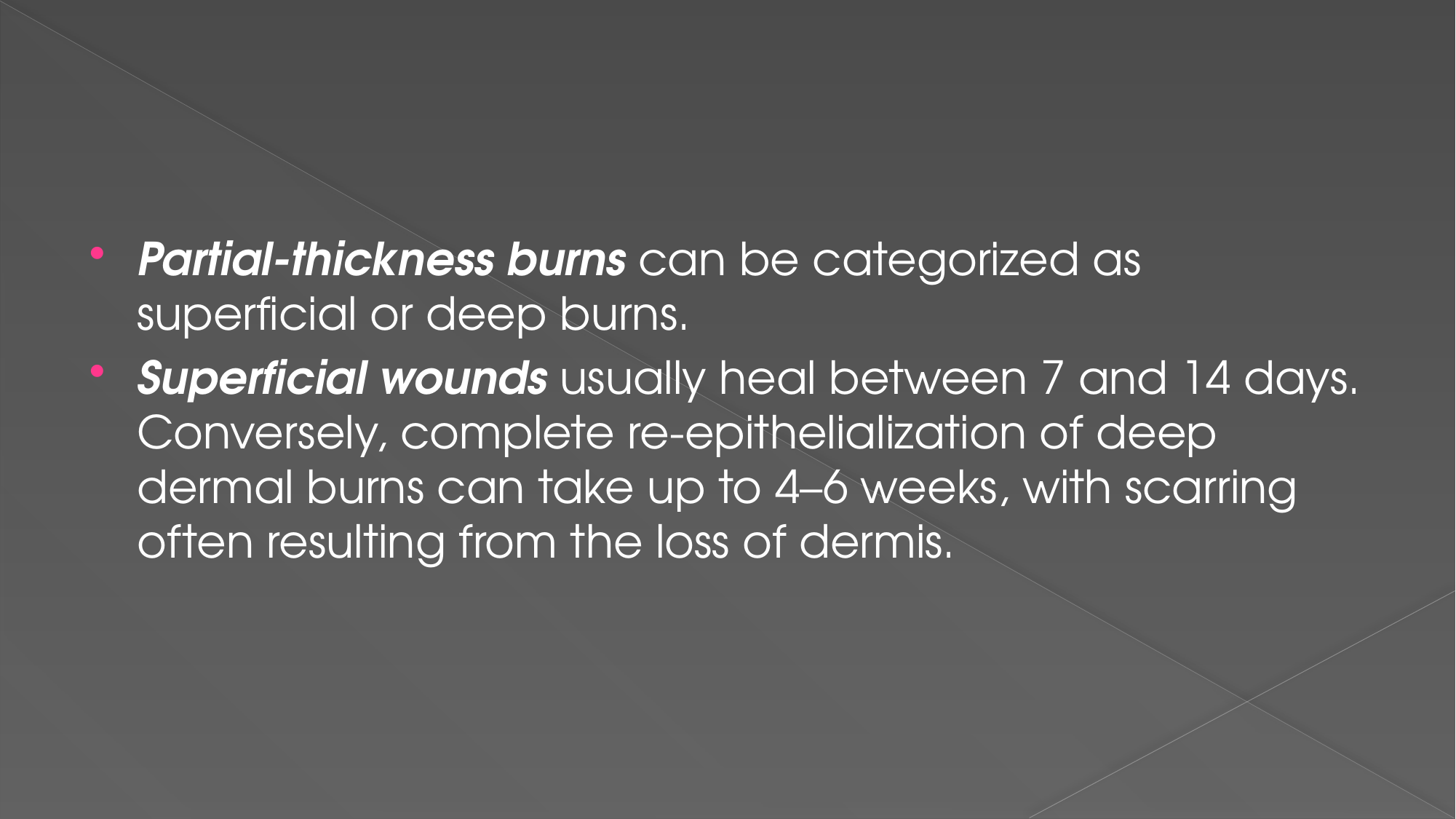

#
Partial‐thickness burns can be categorized as superficial or deep burns.
Superficial wounds usually heal between 7 and 14 days. Conversely, complete re‐epithelialization of deep dermal burns can take up to 4–6 weeks, with scarring often resulting from the loss of dermis.